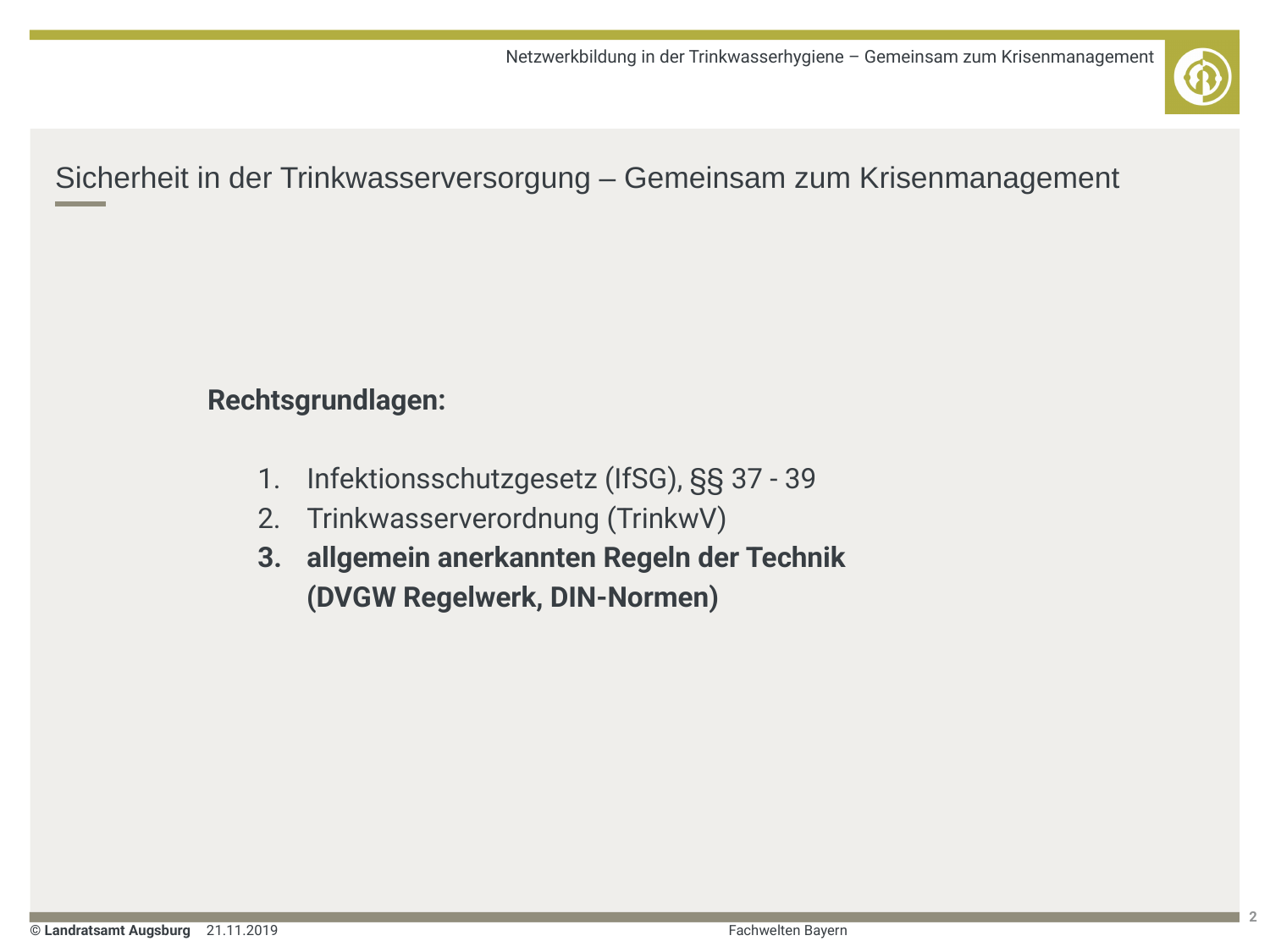

Netzwerkbildung in der Trinkwasserhygiene – Gemeinsam zum Krisenmanagement

# Sicherheit in der Trinkwasserversorgung – Gemeinsam zum Krisenmanagement
Rechtsgrundlagen:

Infektionsschutzgesetz (IfSG), §§ 37 - 39
Trinkwasserverordnung (TrinkwV)
allgemein anerkannten Regeln der Technik
       (DVGW Regelwerk, DIN-Normen)

21.11.2019
Fachwelten Bayern